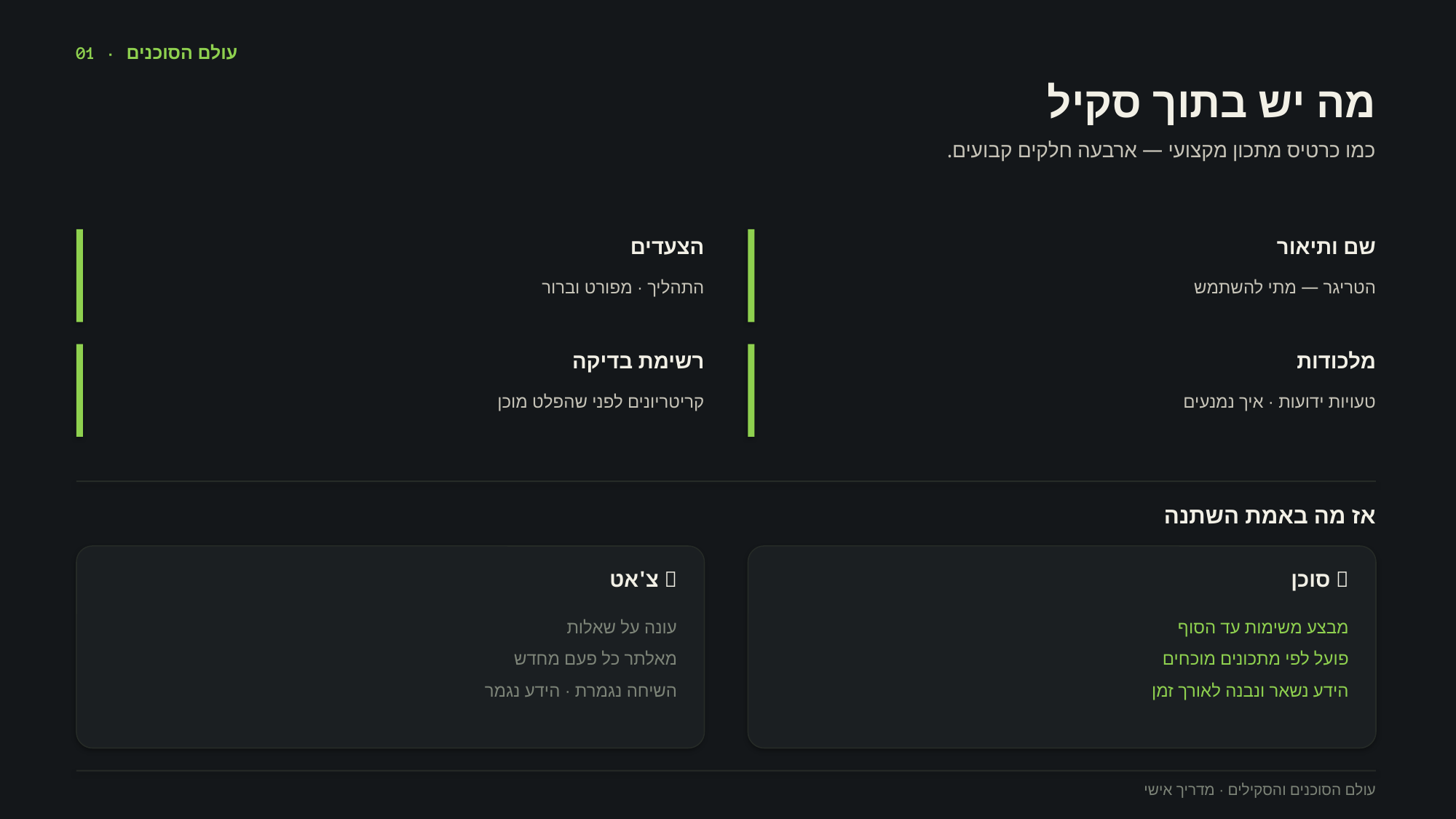

01 · עולם הסוכנים
מה יש בתוך סקיל
כמו כרטיס מתכון מקצועי — ארבעה חלקים קבועים.

הצעדים

שם ותיאור
התהליך · מפורט וברור
הטריגר — מתי להשתמש

רשימת בדיקה

מלכודות
קריטריונים לפני שהפלט מוכן
טעויות ידועות · איך נמנעים

אז מה באמת השתנה

💬 צ'אט
🤖 סוכן
עונה על שאלות
מאלתר כל פעם מחדש
השיחה נגמרת · הידע נגמר
מבצע משימות עד הסוף
פועל לפי מתכונים מוכחים
הידע נשאר ונבנה לאורך זמן

עולם הסוכנים והסקילים · מדריך אישי